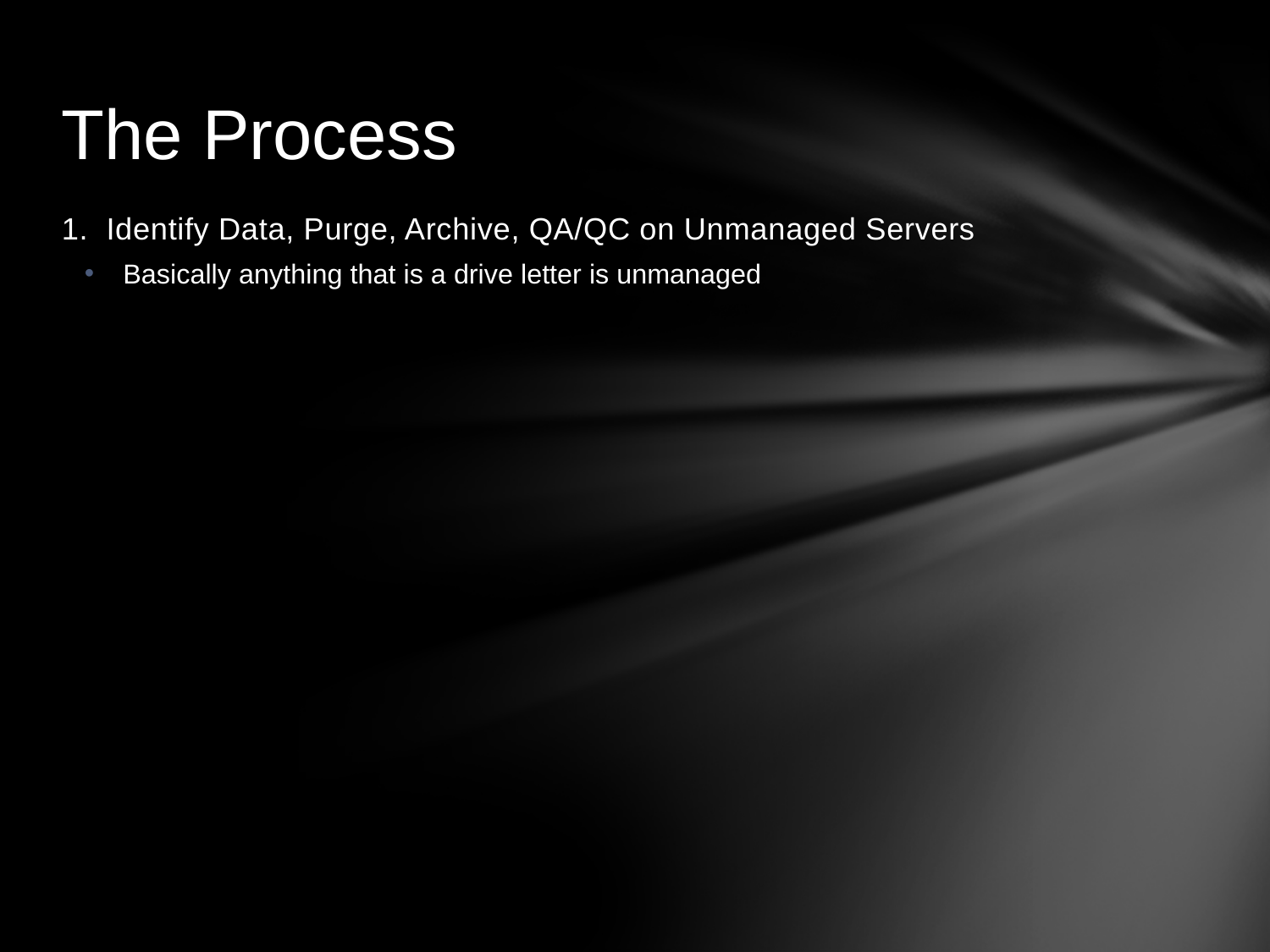

# The Process
1.  Identify Data, Purge, Archive, QA/QC on Unmanaged Servers
Basically anything that is a drive letter is unmanaged